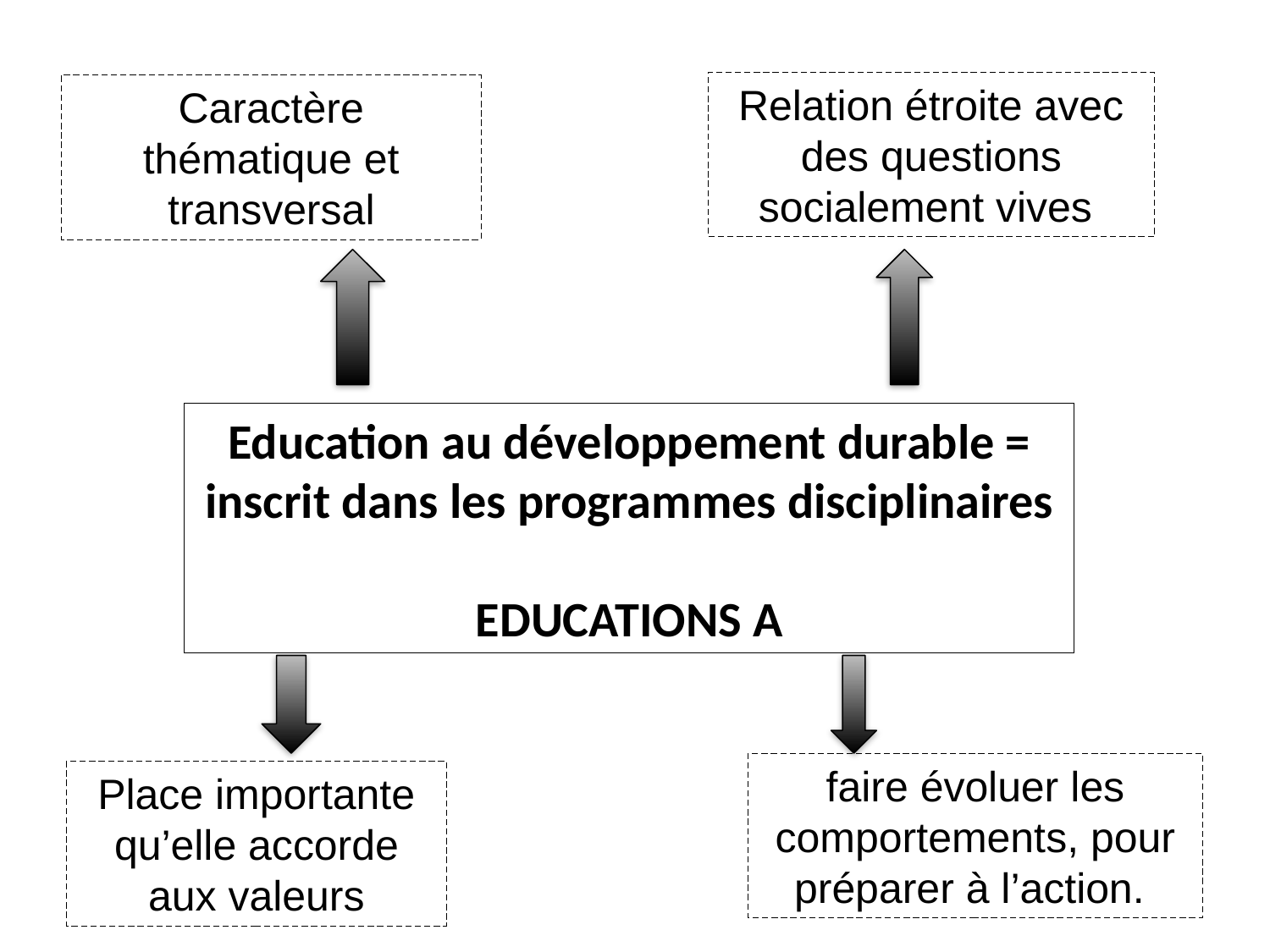

Relation étroite avec des questions socialement vives
Caractère thématique et transversal

Education au développement durable = inscrit dans les programmes disciplinaires

EDUCATIONS A

faire évoluer les comportements, pour préparer à l’action.
Place importante qu’elle accorde aux valeurs